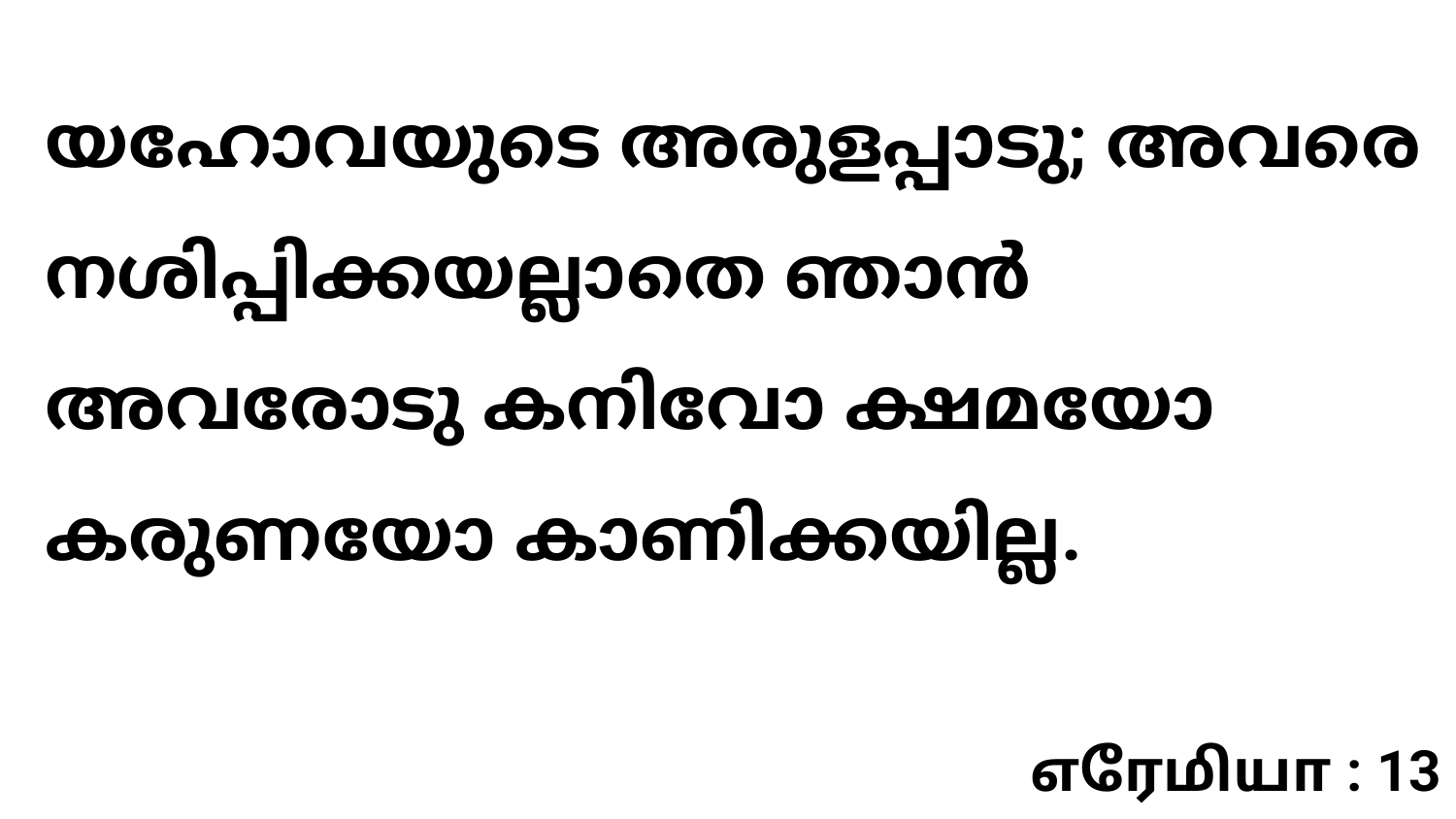

യഹോവയുടെ അരുളപ്പാടു; അവരെ നശിപ്പിക്കയല്ലാതെ ഞാൻ അവരോടു കനിവോ ക്ഷമയോ കരുണയോ കാണിക്കയില്ല.
எரேமியா : 13